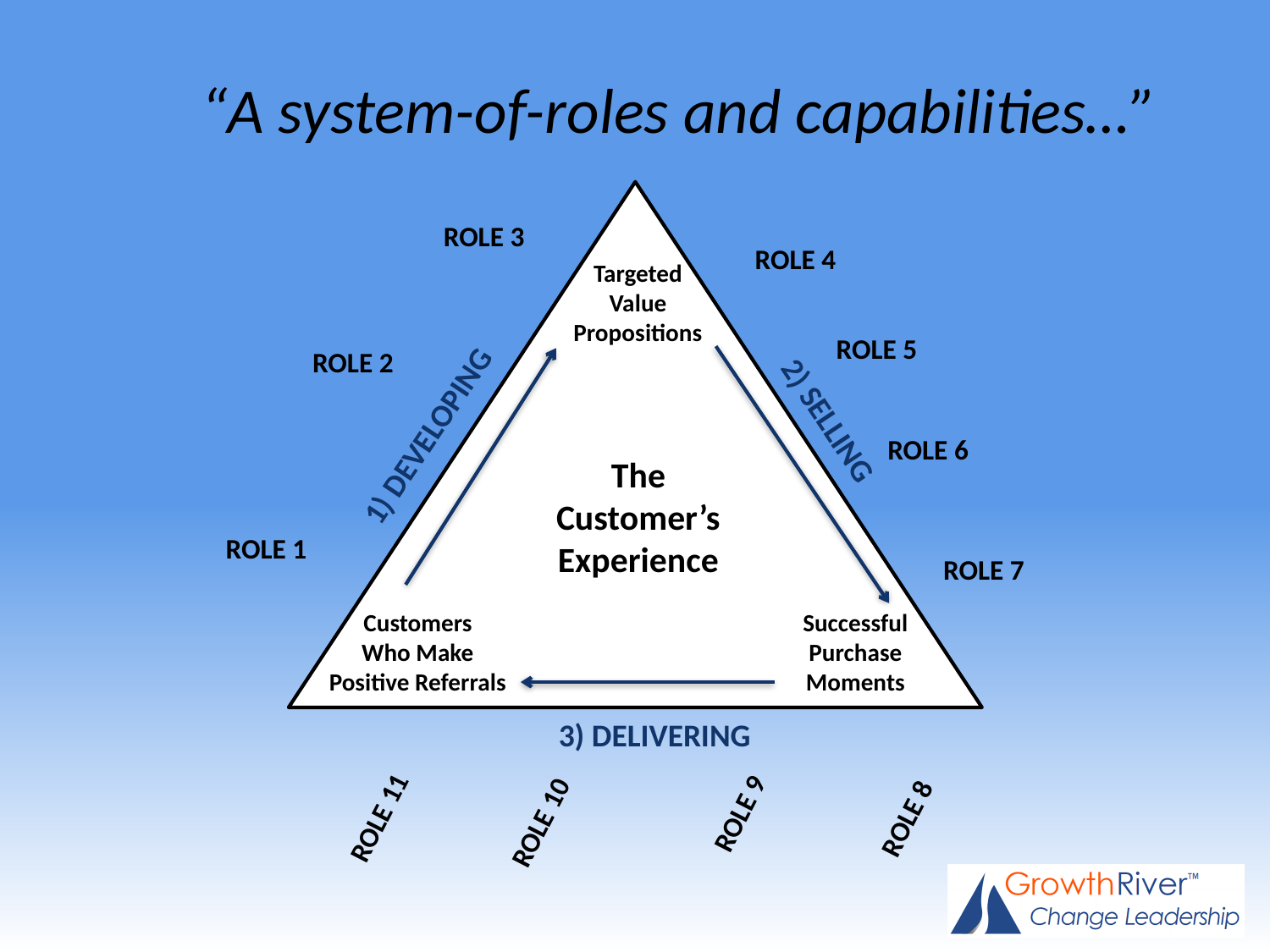

“A system-of-roles and capabilities…”

ROLE 3
ROLE 4
Targeted
Value
Propositions
ROLE 5
ROLE 2
2) SELLING
1) DEVELOPING
ROLE 6
The
Customer’s
Experience

ROLE 1
ROLE 7
Successful
Purchase
Moments
Customers
Who Make
Positive Referrals
3) DELIVERING

ROLE 11
ROLE 9
ROLE 10
ROLE 8